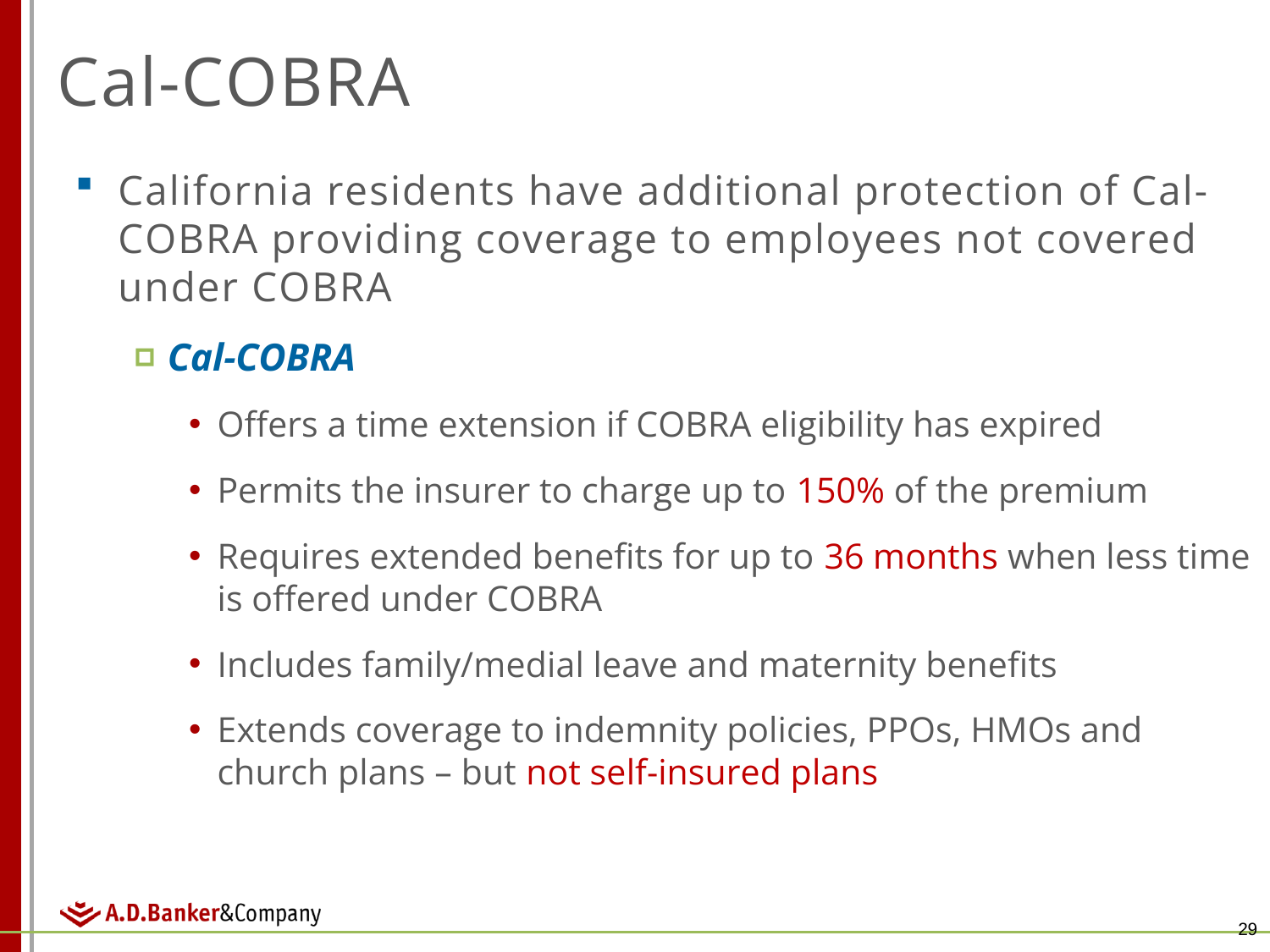

# Cal-COBRA
California residents have additional protection of Cal-COBRA providing coverage to employees not covered under COBRA
Cal-COBRA
Offers a time extension if COBRA eligibility has expired
Permits the insurer to charge up to 150% of the premium
Requires extended benefits for up to 36 months when less time is offered under COBRA
Includes family/medial leave and maternity benefits
Extends coverage to indemnity policies, PPOs, HMOs and church plans – but not self-insured plans

29